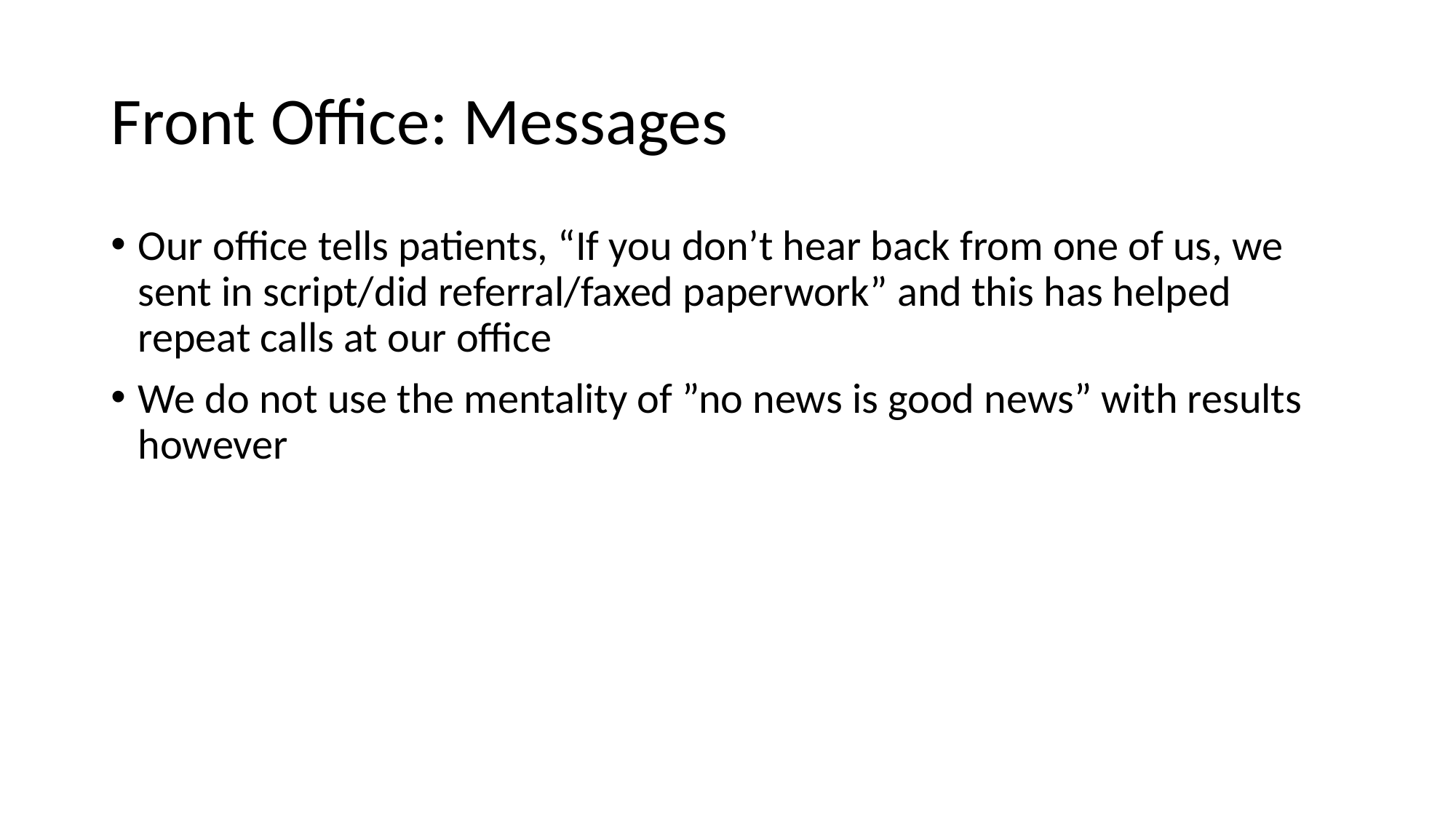

# Front Office: Messages
Our office tells patients, “If you don’t hear back from one of us, we sent in script/did referral/faxed paperwork” and this has helped repeat calls at our office
We do not use the mentality of ”no news is good news” with results however